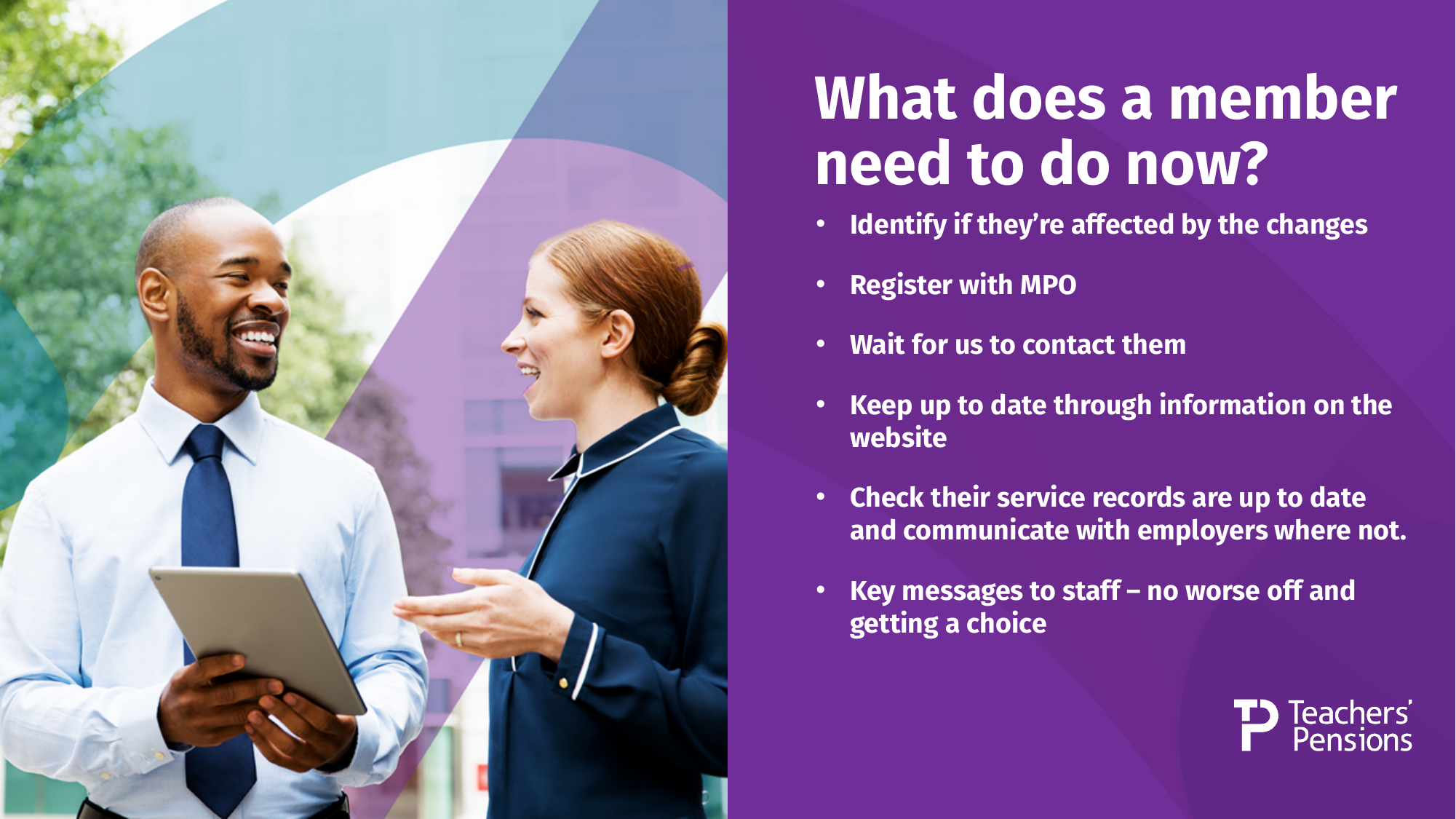

# What does a member need to do now?
Identify if they’re affected by the changes
Register with MPO
Wait for us to contact them
Keep up to date through information on the website
Check their service records are up to date and communicate with employers where not.
Key messages to staff – no worse off and getting a choice